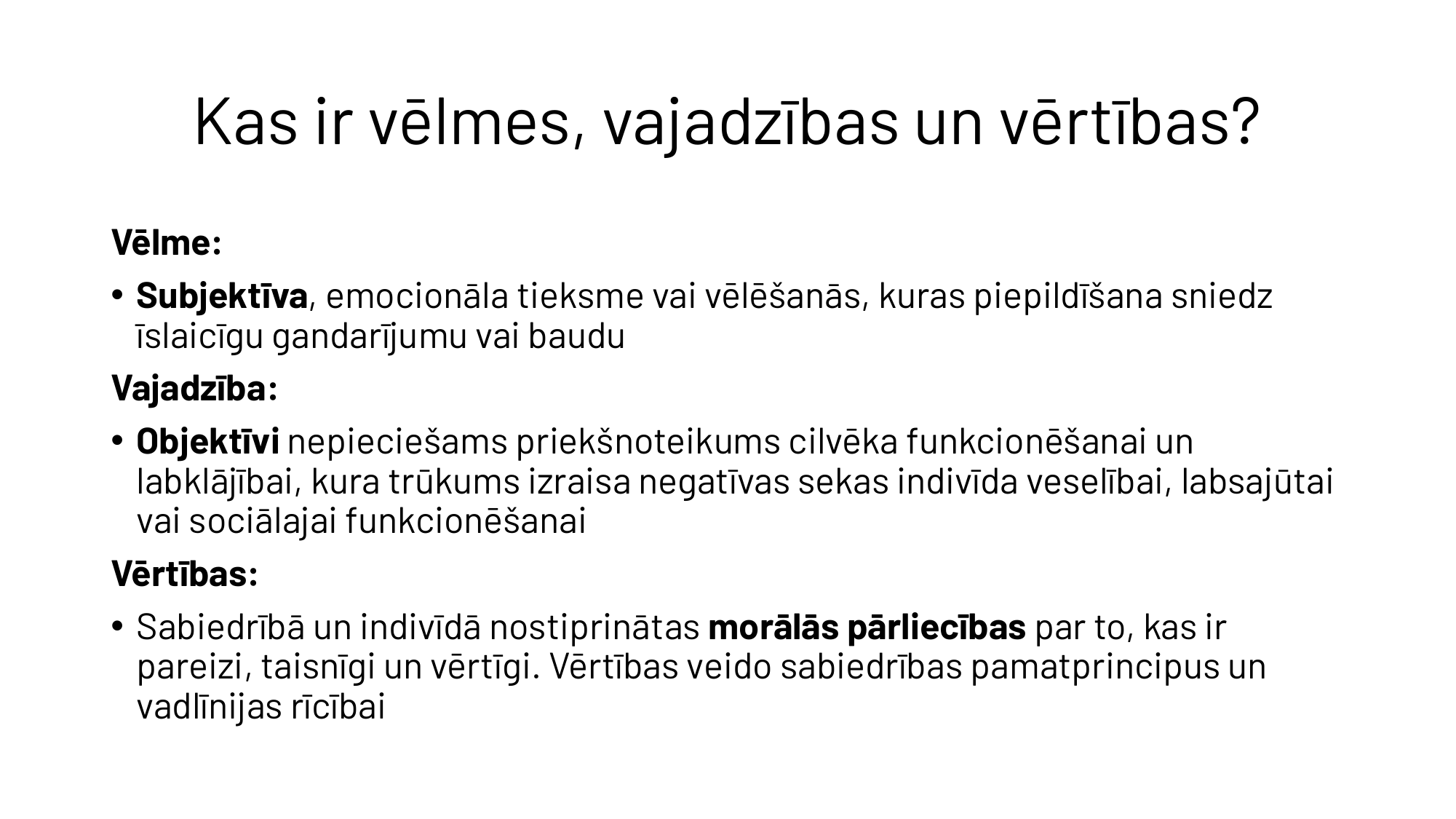

# Kas ir vēlmes, vajadzības un vērtības?
Vēlme:
Subjektīva, emocionāla tieksme vai vēlēšanās, kuras piepildīšana sniedz īslaicīgu gandarījumu vai baudu
Vajadzība:
Objektīvi nepieciešams priekšnoteikums cilvēka funkcionēšanai un labklājībai, kura trūkums izraisa negatīvas sekas indivīda veselībai, labsajūtai vai sociālajai funkcionēšanai
Vērtības:
Sabiedrībā un indivīdā nostiprinātas morālās pārliecības par to, kas ir pareizi, taisnīgi un vērtīgi. Vērtības veido sabiedrības pamatprincipus un vadlīnijas rīcībai